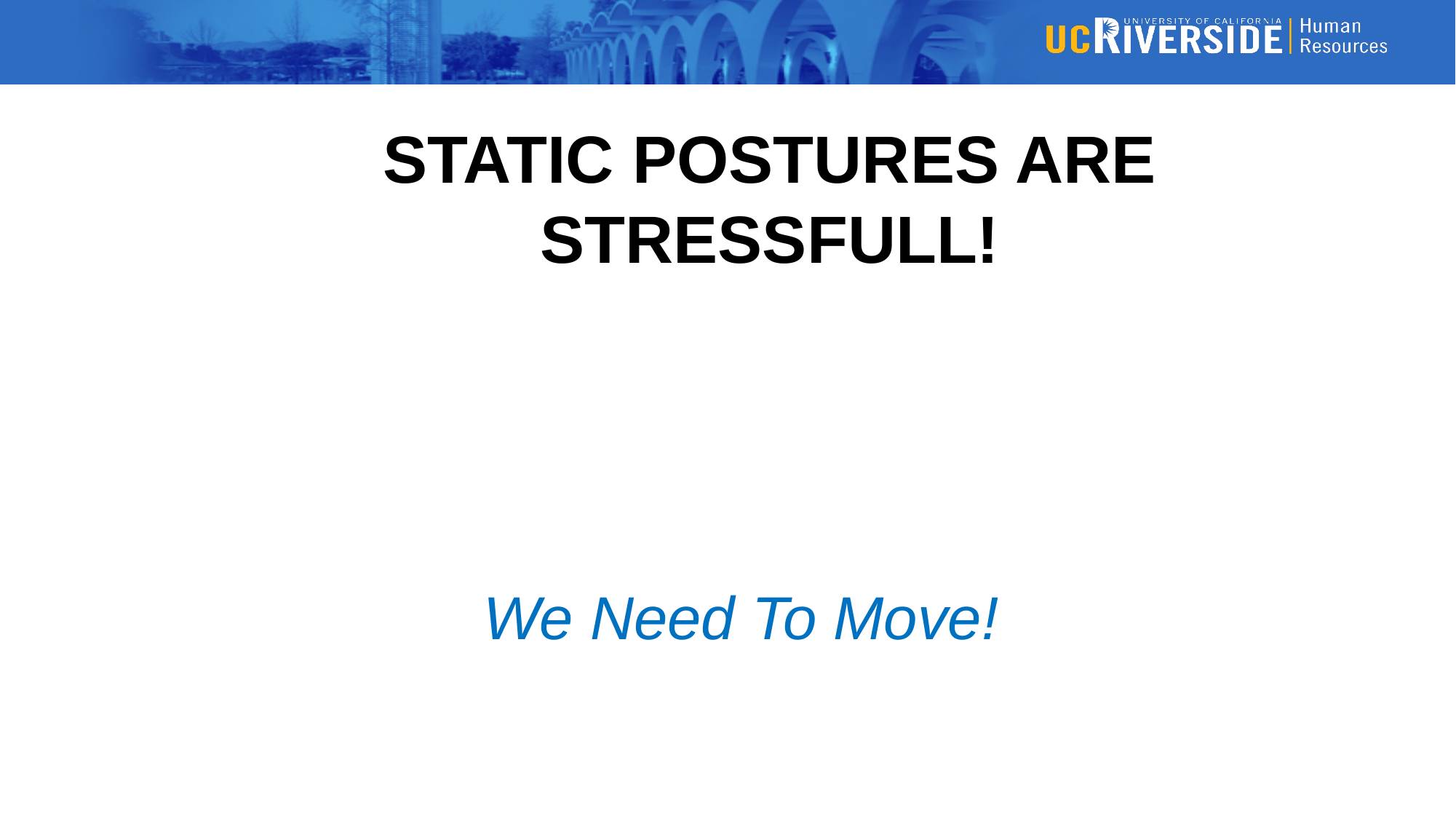

# STATIC POSTURES ARE STRESSFULL!
We Need To Move!